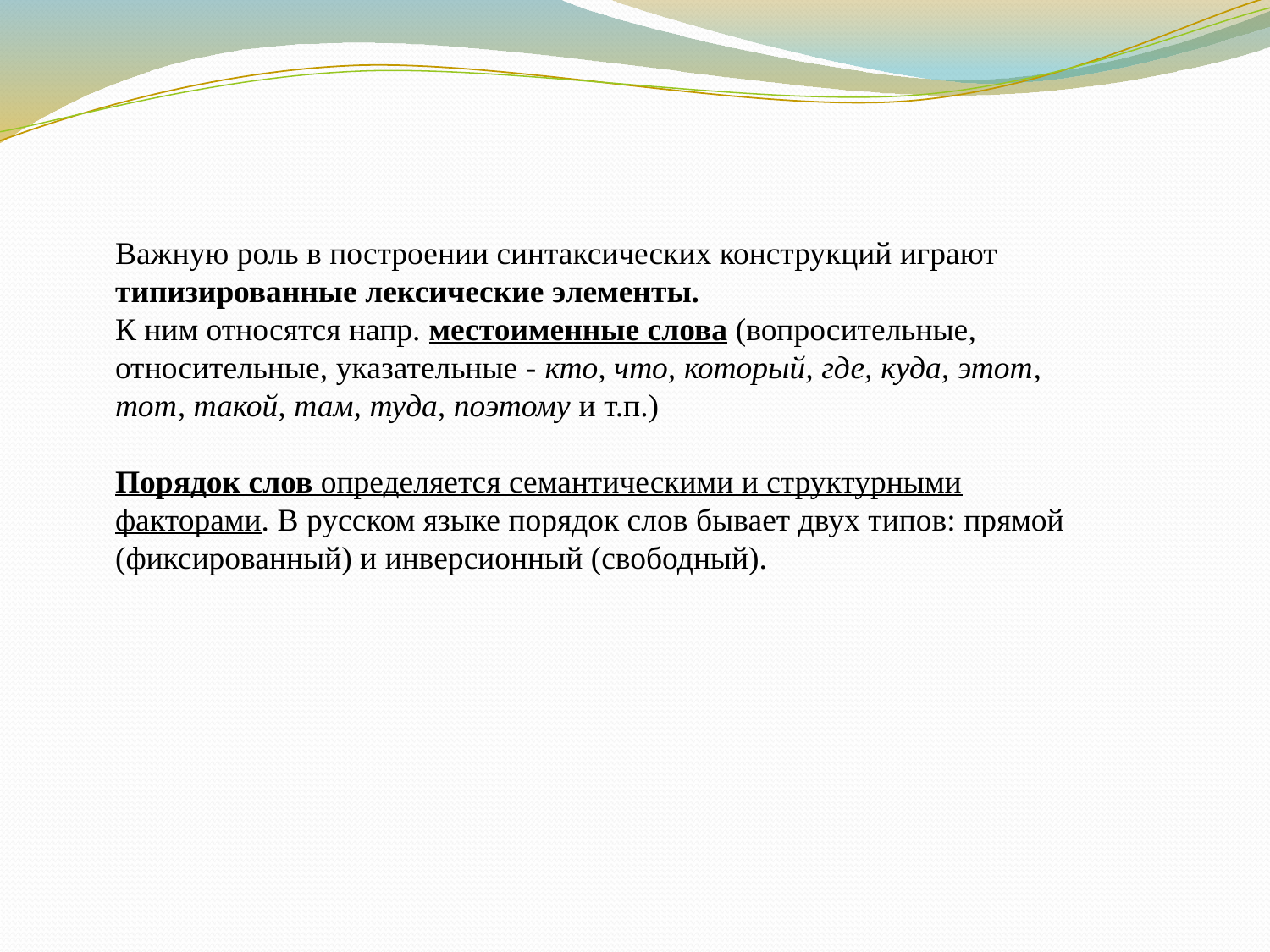

Важную роль в построении синтаксических конструкций играют типизированные лексические элементы.
К ним относятся напр. местоименные слова (вопросительные, относительные, указательные - кто, что, который, где, куда, этот, тот, такой, там, туда, поэтому и т.п.)

Порядок слов определяется семантическими и структурными факторами. В русском языке порядок слов бывает двух типов: прямой (фиксированный) и инверсионный (свободный).